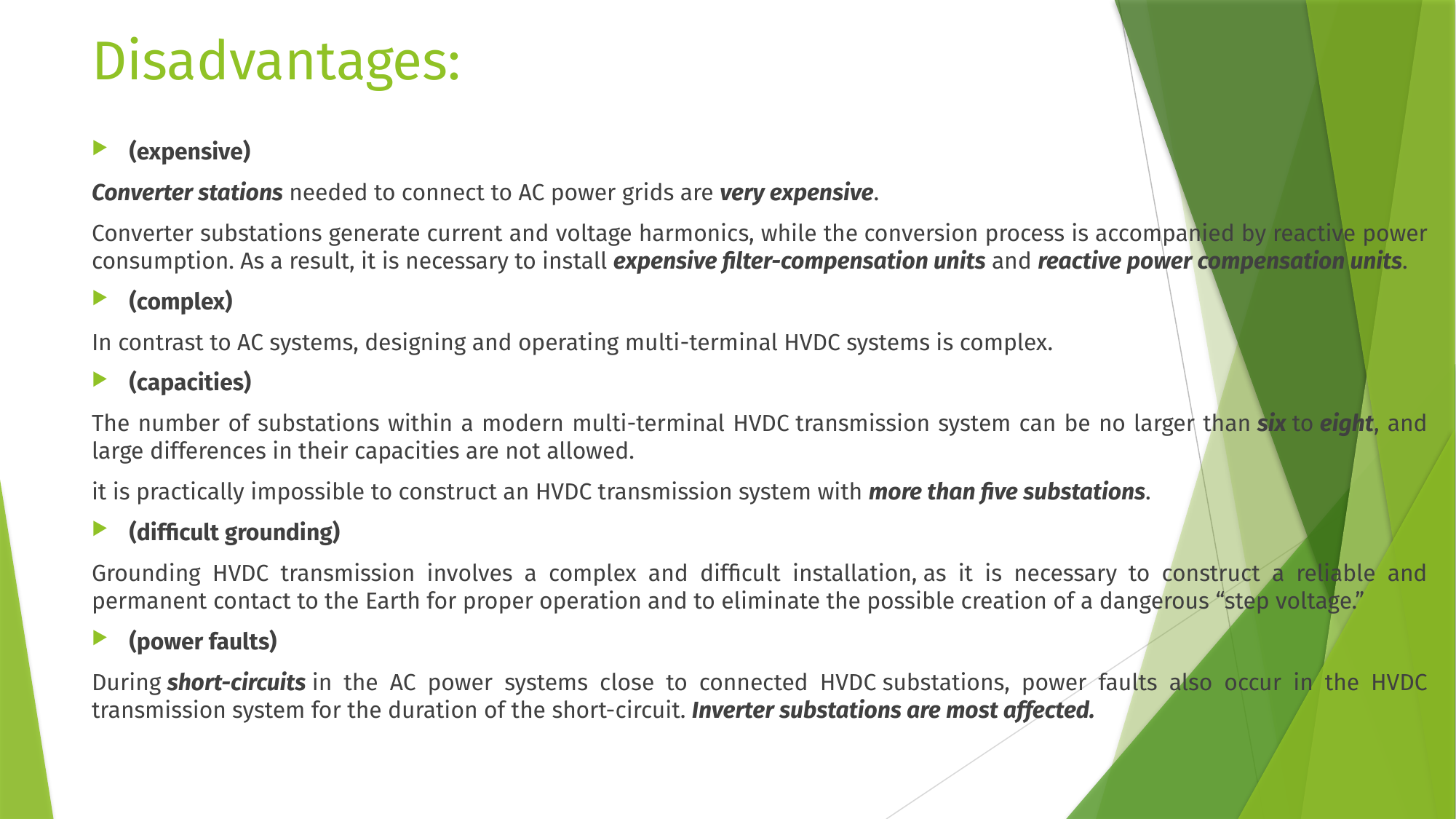

# Disadvantages:
(expensive)
Converter stations needed to connect to AC power grids are very expensive.
Converter substations generate current and voltage harmonics, while the conversion process is accompanied by reactive power consumption. As a result, it is necessary to install expensive filter-compensation units and reactive power compensation units.
(complex)
In contrast to AC systems, designing and operating multi-terminal HVDC systems is complex.
(capacities)
The number of substations within a modern multi-terminal HVDC transmission system can be no larger than six to eight, and large differences in their capacities are not allowed.
it is practically impossible to construct an HVDC transmission system with more than five substations.
(difficult grounding)
Grounding HVDC transmission involves a complex and difficult installation, as it is necessary to construct a reliable and permanent contact to the Earth for proper operation and to eliminate the possible creation of a dangerous “step voltage.”
(power faults)
During short-circuits in the AC power systems close to connected HVDC substations, power faults also occur in the HVDC transmission system for the duration of the short-circuit. Inverter substations are most affected.